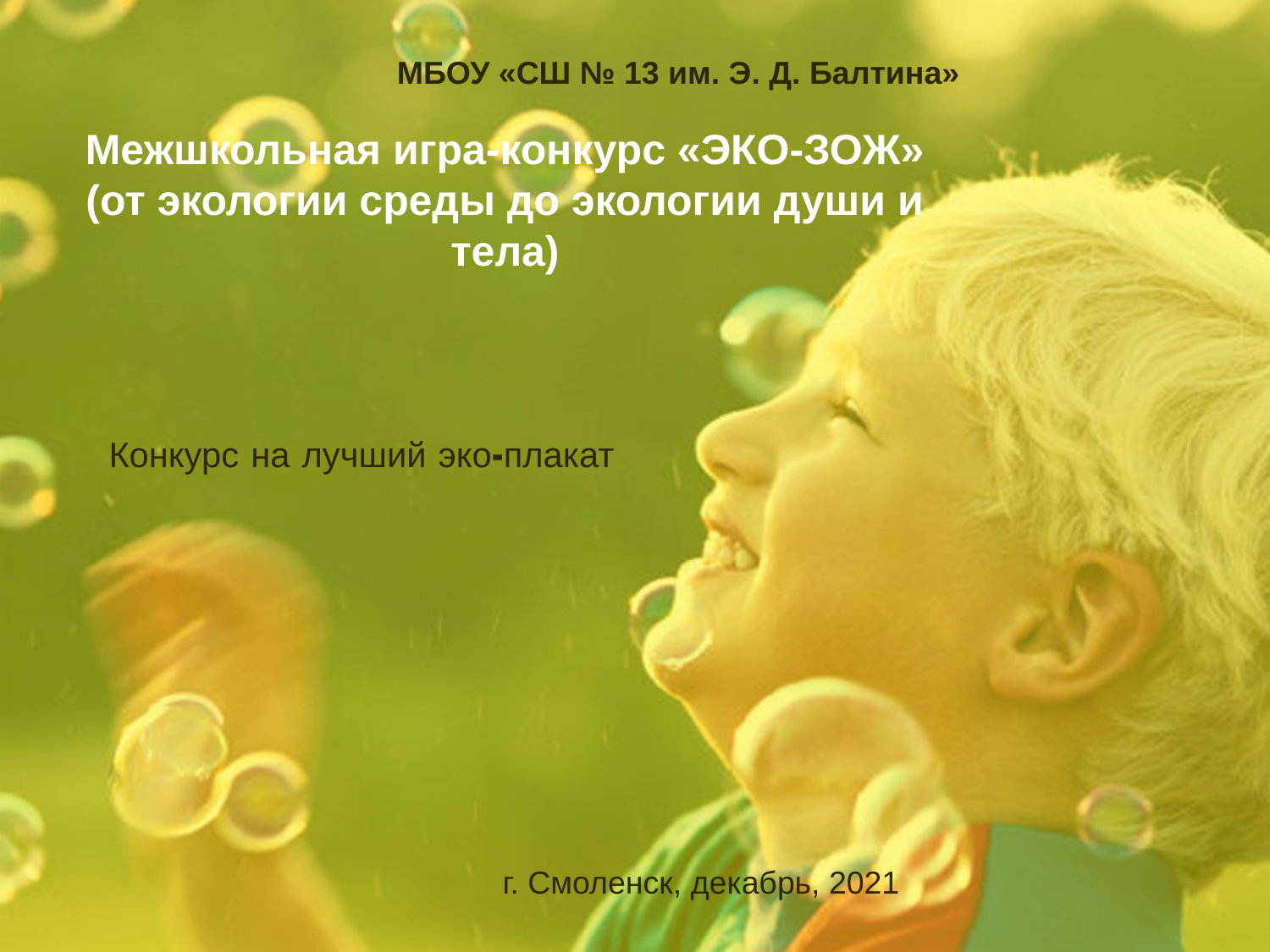

МБОУ «СШ № 13 им. Э. Д. Балтина»
Межшкольная игра-конкурс «ЭКО-ЗОЖ» (от экологии среды до экологии души и тела)
# Конкурс на лучший эко-плакат
г. Смоленск, декабрь, 2021